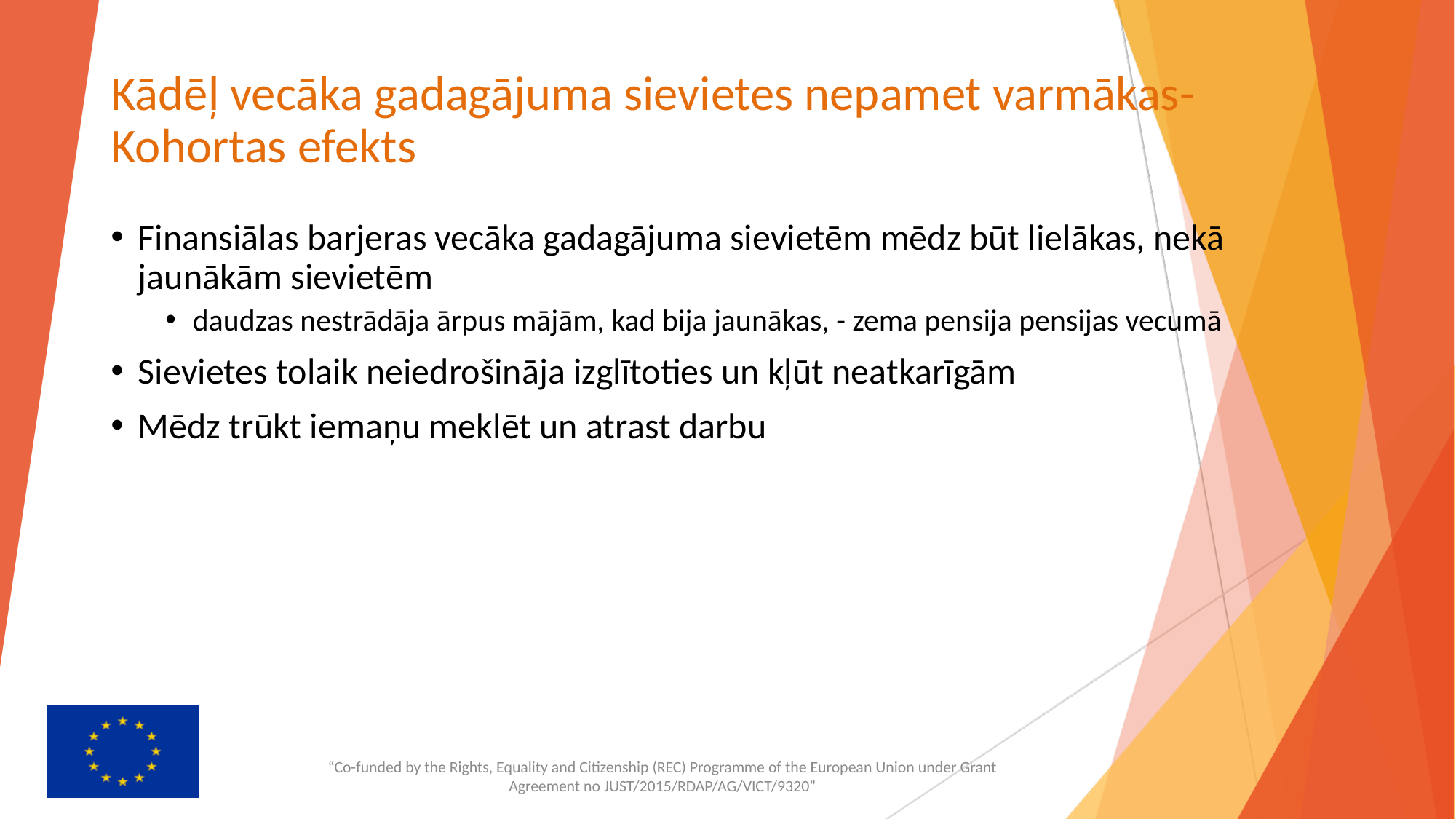

# Kādēļ vecāka gadagājuma sievietes nepamet varmākas- Kohortas efekts
Finansiālas barjeras vecāka gadagājuma sievietēm mēdz būt lielākas, nekā jaunākām sievietēm
daudzas nestrādāja ārpus mājām, kad bija jaunākas, - zema pensija pensijas vecumā
Sievietes tolaik neiedrošināja izglītoties un kļūt neatkarīgām
Mēdz trūkt iemaņu meklēt un atrast darbu